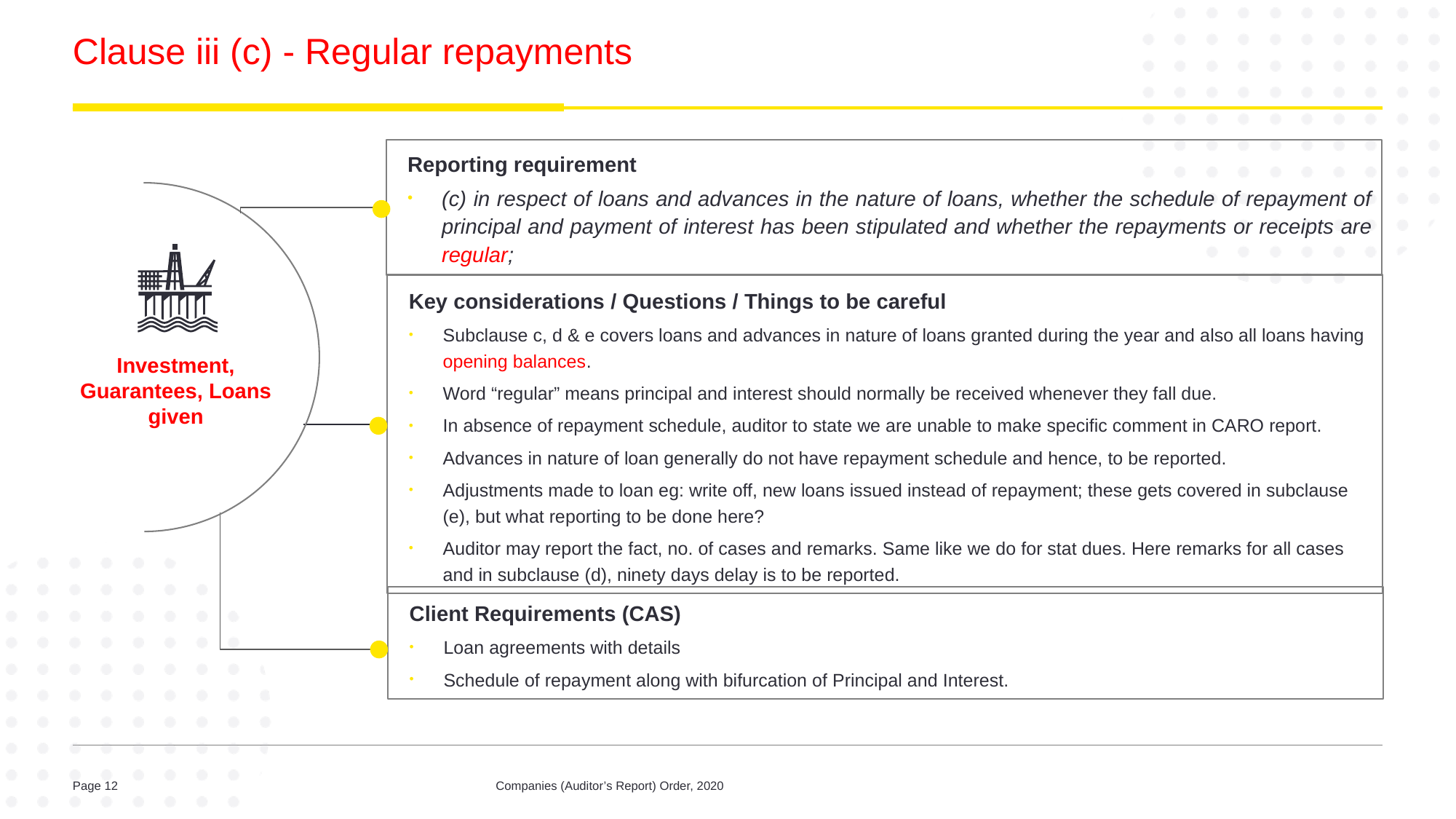

# Clause iii (c) - Regular repayments
Reporting requirement
(c) in respect of loans and advances in the nature of loans, whether the schedule of repayment of principal and payment of interest has been stipulated and whether the repayments or receipts are regular;

Key considerations / Questions / Things to be careful
Subclause c, d & e covers loans and advances in nature of loans granted during the year and also all loans having opening balances.
Word “regular” means principal and interest should normally be received whenever they fall due.
In absence of repayment schedule, auditor to state we are unable to make specific comment in CARO report.
Advances in nature of loan generally do not have repayment schedule and hence, to be reported.
Adjustments made to loan eg: write off, new loans issued instead of repayment; these gets covered in subclause (e), but what reporting to be done here?
Auditor may report the fact, no. of cases and remarks. Same like we do for stat dues. Here remarks for all cases and in subclause (d), ninety days delay is to be reported.
Investment, Guarantees, Loans given

Client Requirements (CAS)
Loan agreements with details
Schedule of repayment along with bifurcation of Principal and Interest.